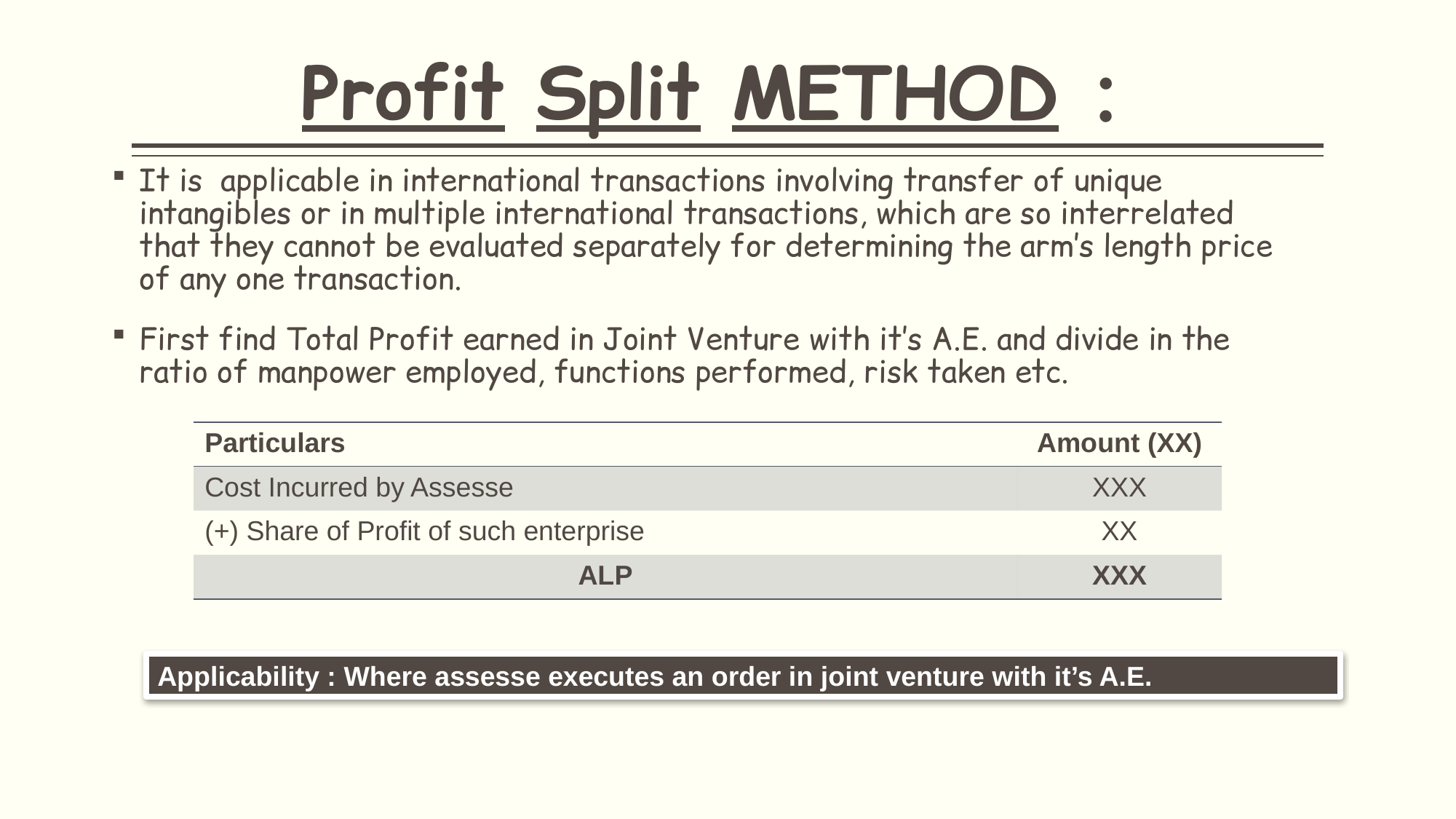

# Profit Split METHOD :
It is  applicable in international transactions involving transfer of unique intangibles or in multiple international transactions, which are so interrelated that they cannot be evaluated separately for determining the arm’s length price of any one transaction.
First find Total Profit earned in Joint Venture with it’s A.E. and divide in the ratio of manpower employed, functions performed, risk taken etc.

| Particulars | Amount (XX) |
| --- | --- |
| Cost Incurred by Assesse | XXX |
| (+) Share of Profit of such enterprise | XX |
| ALP | XXX |
Applicability : Where assesse executes an order in joint venture with it’s A.E.